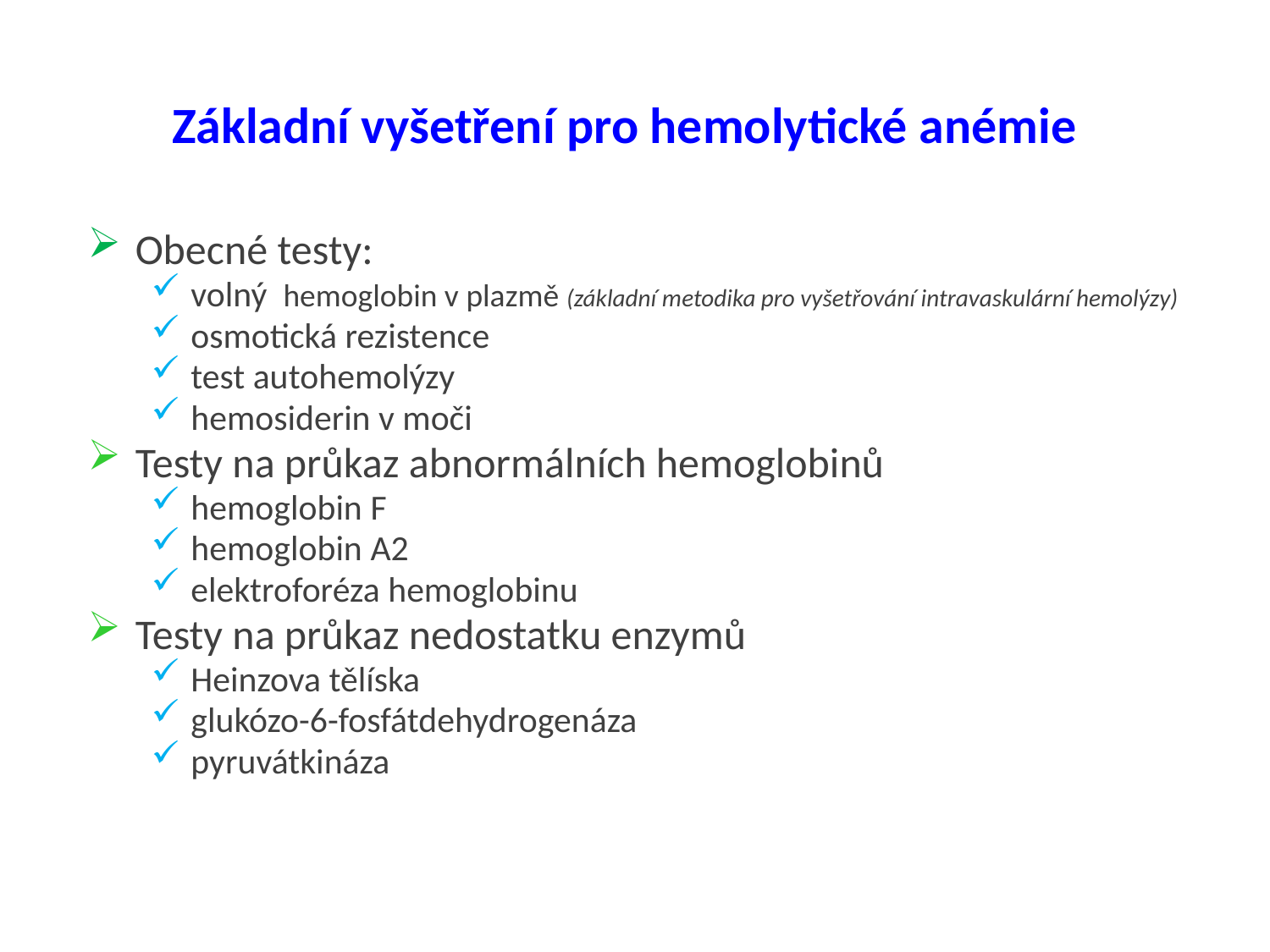

# Základní vyšetření pro hemolytické anémie
Obecné testy:
volný  hemoglobin v plazmě (základní metodika pro vyšetřování intravaskulární hemolýzy)
osmotická rezistence
test autohemolýzy
hemosiderin v moči
Testy na průkaz abnormálních hemoglobinů
hemoglobin F
hemoglobin A2
elektroforéza hemoglobinu
Testy na průkaz nedostatku enzymů
Heinzova tělíska
glukózo-6-fosfátdehydrogenáza
pyruvátkináza